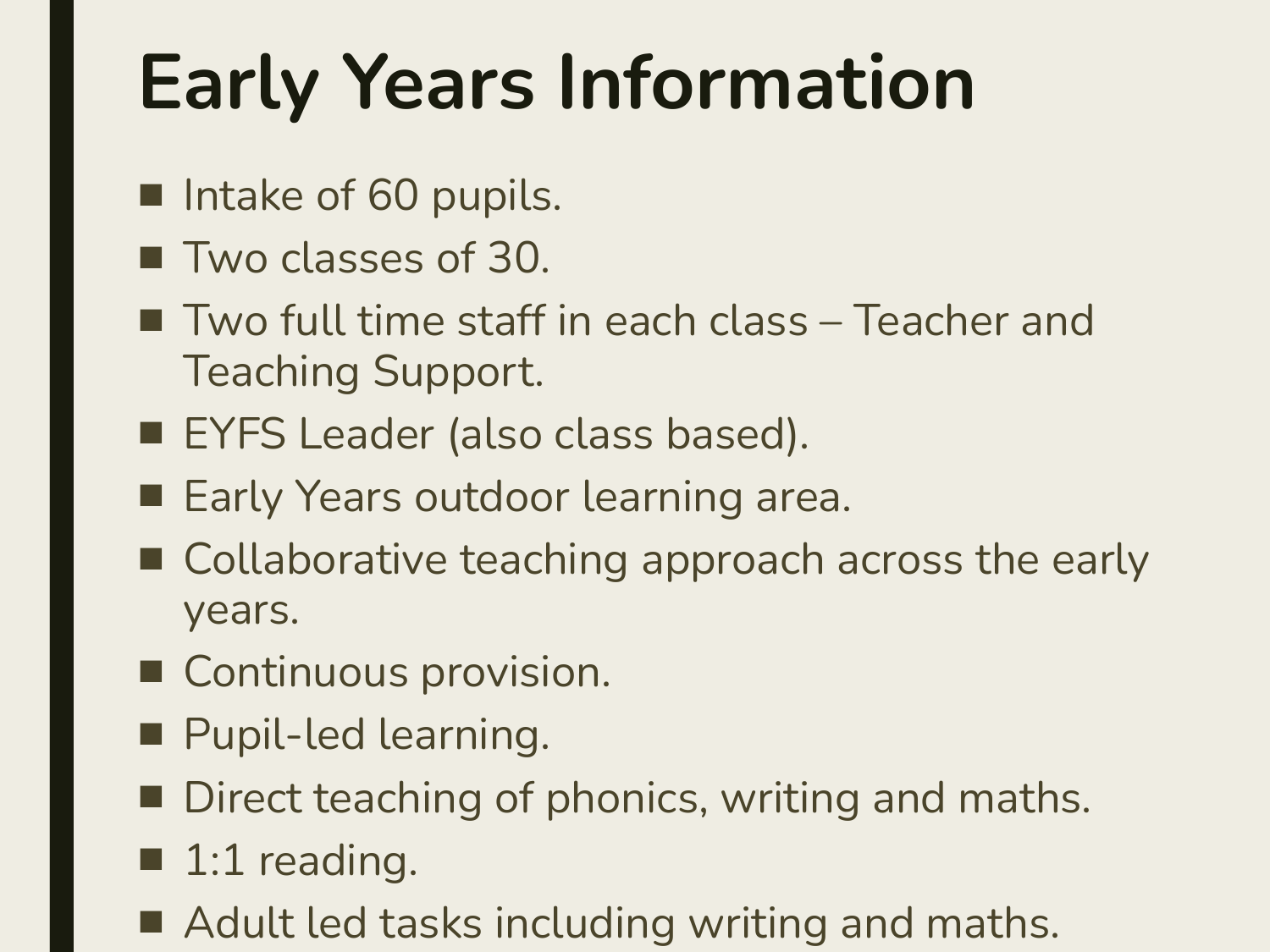

# Early Years Information
Intake of 60 pupils.
Two classes of 30.
Two full time staff in each class – Teacher and Teaching Support.
EYFS Leader (also class based).
Early Years outdoor learning area.
Collaborative teaching approach across the early years.
Continuous provision.
Pupil-led learning.
Direct teaching of phonics, writing and maths.
1:1 reading.
Adult led tasks including writing and maths.